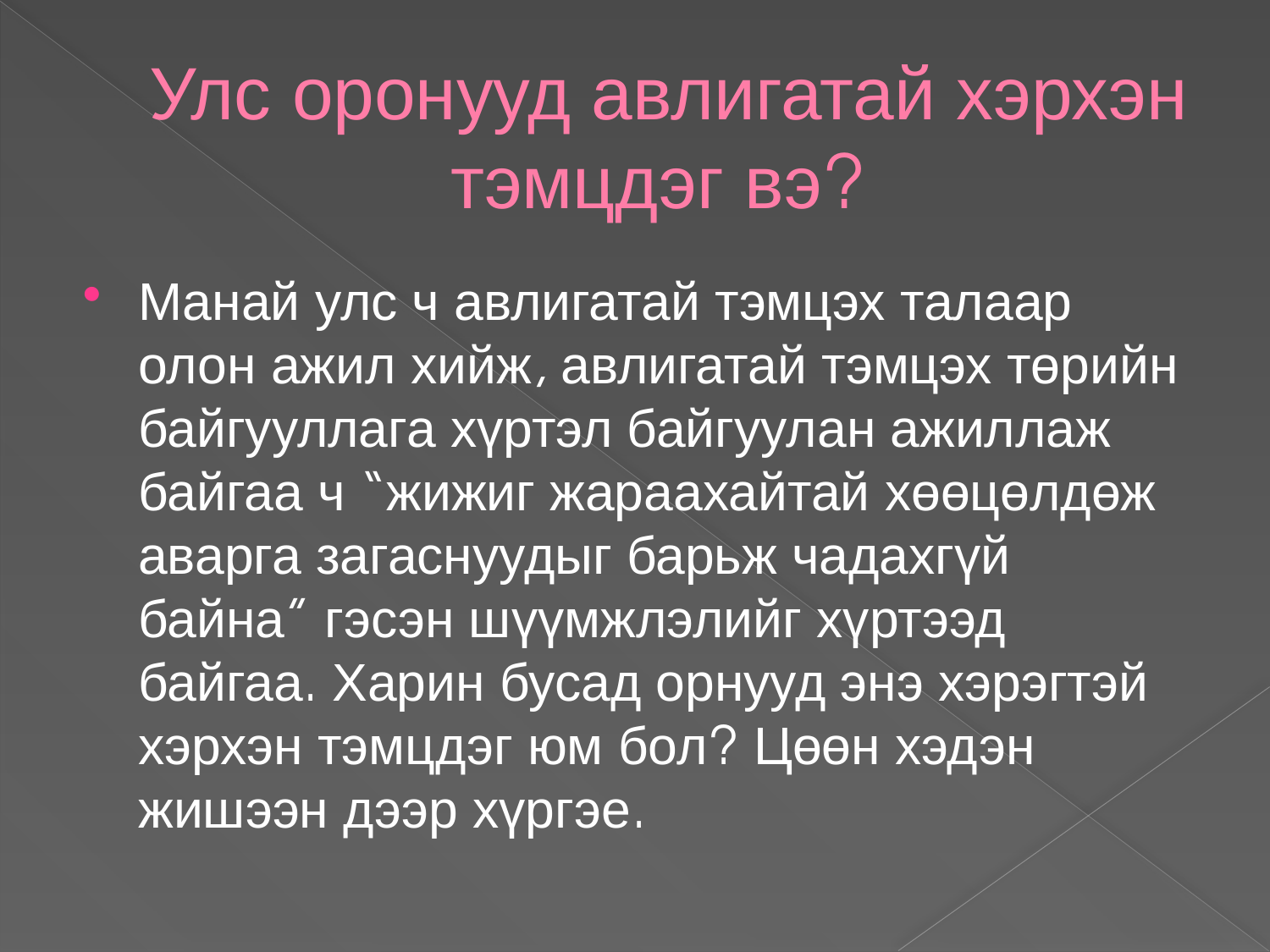

# Улс оронууд авлигатай хэрхэн тэмцдэг вэ?
Манай улс ч авлигатай тэмцэх талаар олон ажил хийж, авлигатай тэмцэх төрийн байгууллага хүртэл байгуулан ажиллаж байгаа ч “жижиг жараахайтай хөөцөлдөж аварга загаснуудыг барьж чадахгүй байна” гэсэн шүүмжлэлийг хүртээд байгаа. Харин бусад орнууд энэ хэрэгтэй хэрхэн тэмцдэг юм бол? Цөөн хэдэн жишээн дээр хүргэе.